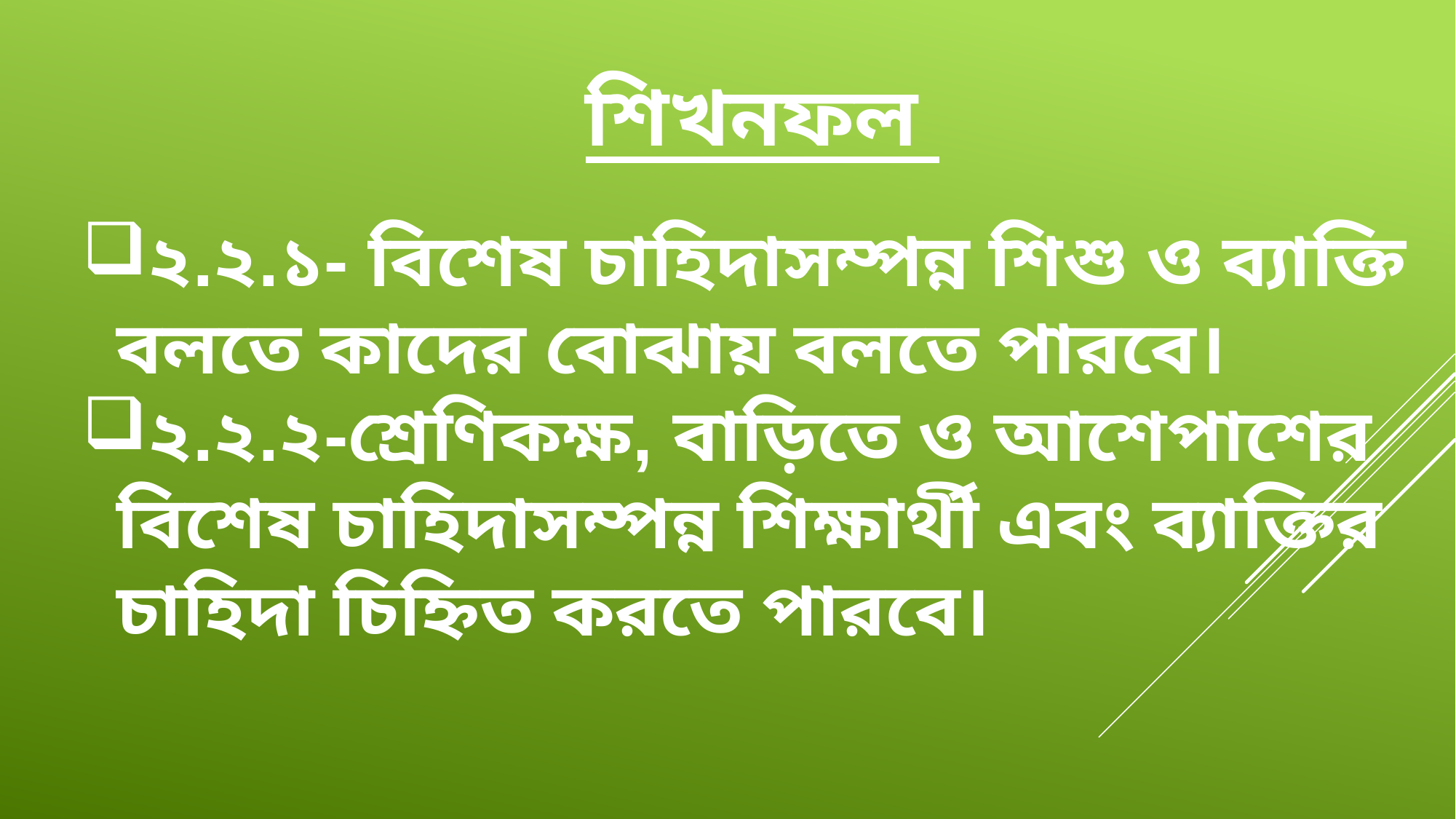

শিখনফল
২.২.১- বিশেষ চাহিদাসম্পন্ন শিশু ও ব্যাক্তি বলতে কাদের বোঝায় বলতে পারবে।
২.২.২-শ্রেণিকক্ষ, বাড়িতে ও আশেপাশের বিশেষ চাহিদাসম্পন্ন শিক্ষার্থী এবং ব্যাক্তির চাহিদা চিহ্নিত করতে পারবে।